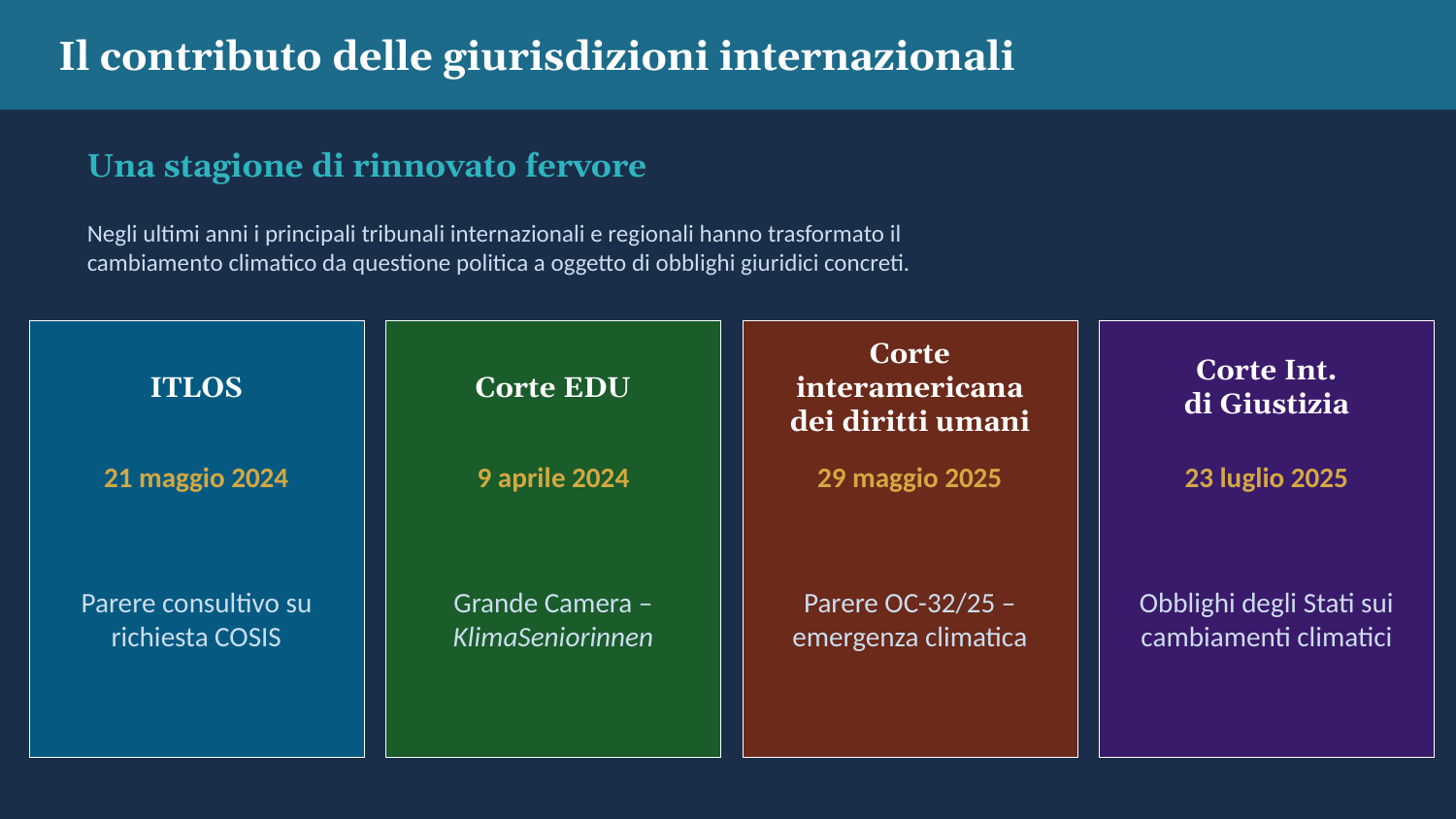

Il contributo delle giurisdizioni internazionali
Una stagione di rinnovato fervore
Negli ultimi anni i principali tribunali internazionali e regionali hanno trasformato il
cambiamento climatico da questione politica a oggetto di obblighi giuridici concreti.

ITLOS
Corte EDU
Corte interamericana
dei diritti umani
Corte Int.
di Giustizia
21 maggio 2024
9 aprile 2024
29 maggio 2025
23 luglio 2025
Parere consultivo su richiesta COSIS
Grande Camera – KlimaSeniorinnen
Parere OC-32/25 – emergenza climatica
Obblighi degli Stati sui cambiamenti climatici